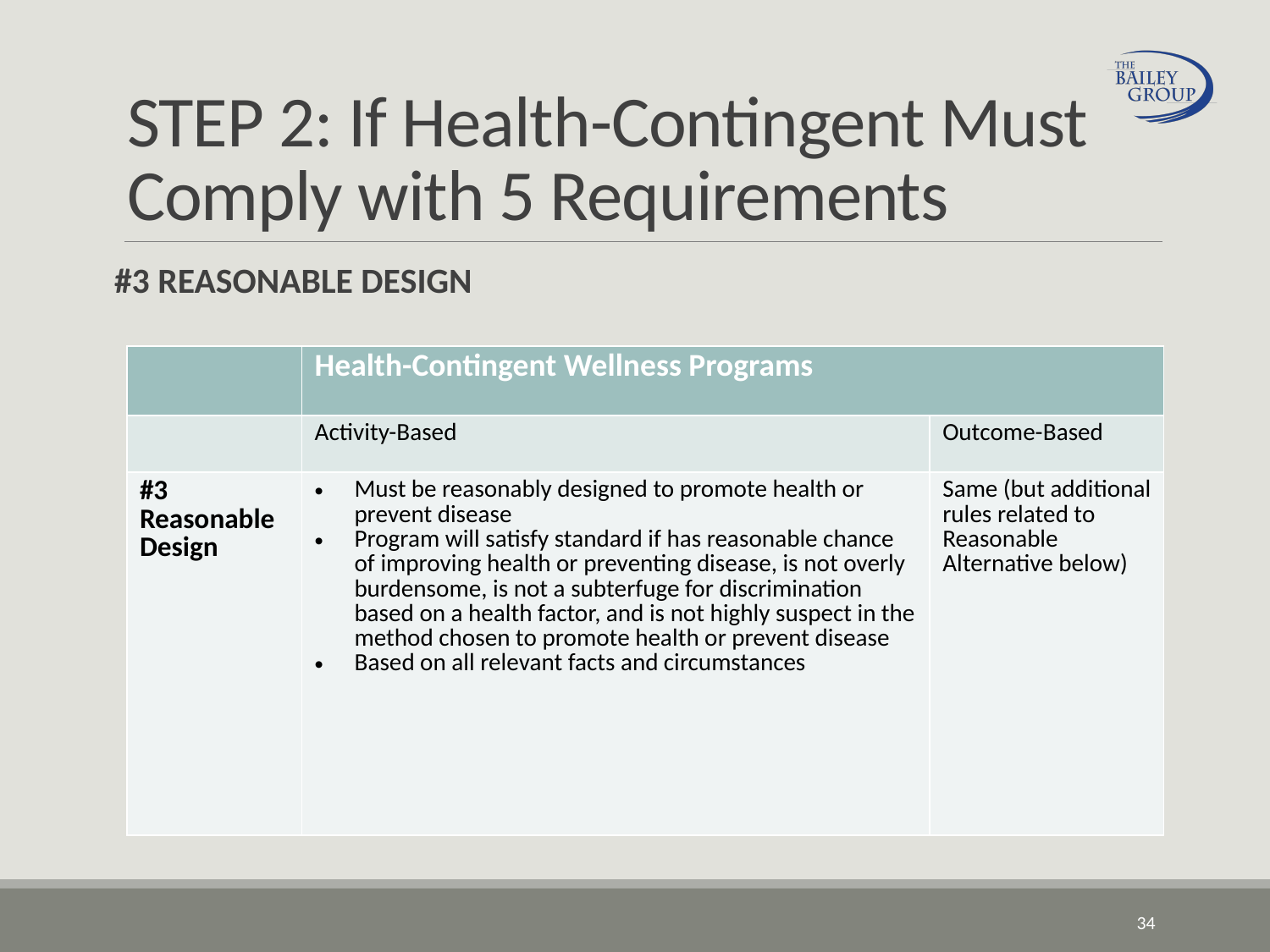

# STEP 2: If Health-Contingent Must Comply with 5 Requirements
#3 REASONABLE DESIGN
|  | Health-Contingent Wellness Programs |  |
| --- | --- | --- |
|  | Activity-Based | Outcome-Based |
| #3 Reasonable Design | Must be reasonably designed to promote health or prevent disease Program will satisfy standard if has reasonable chance of improving health or preventing disease, is not overly burdensome, is not a subterfuge for discrimination based on a health factor, and is not highly suspect in the method chosen to promote health or prevent disease Based on all relevant facts and circumstances | Same (but additional rules related to Reasonable Alternative below) |
34